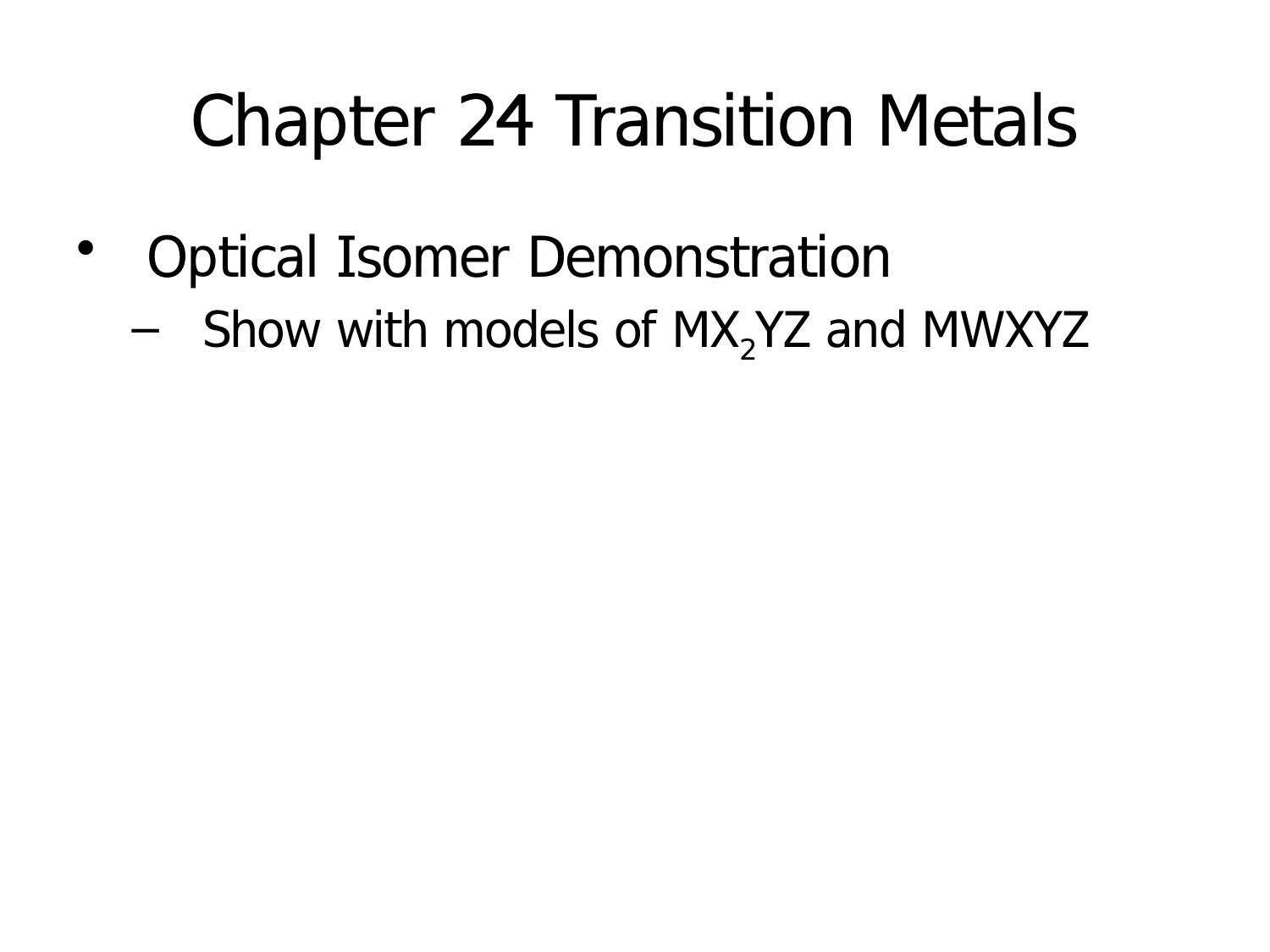

Chapter 24 Transition Metals
Optical Isomer Demonstration
Show with models of MX2YZ and MWXYZ